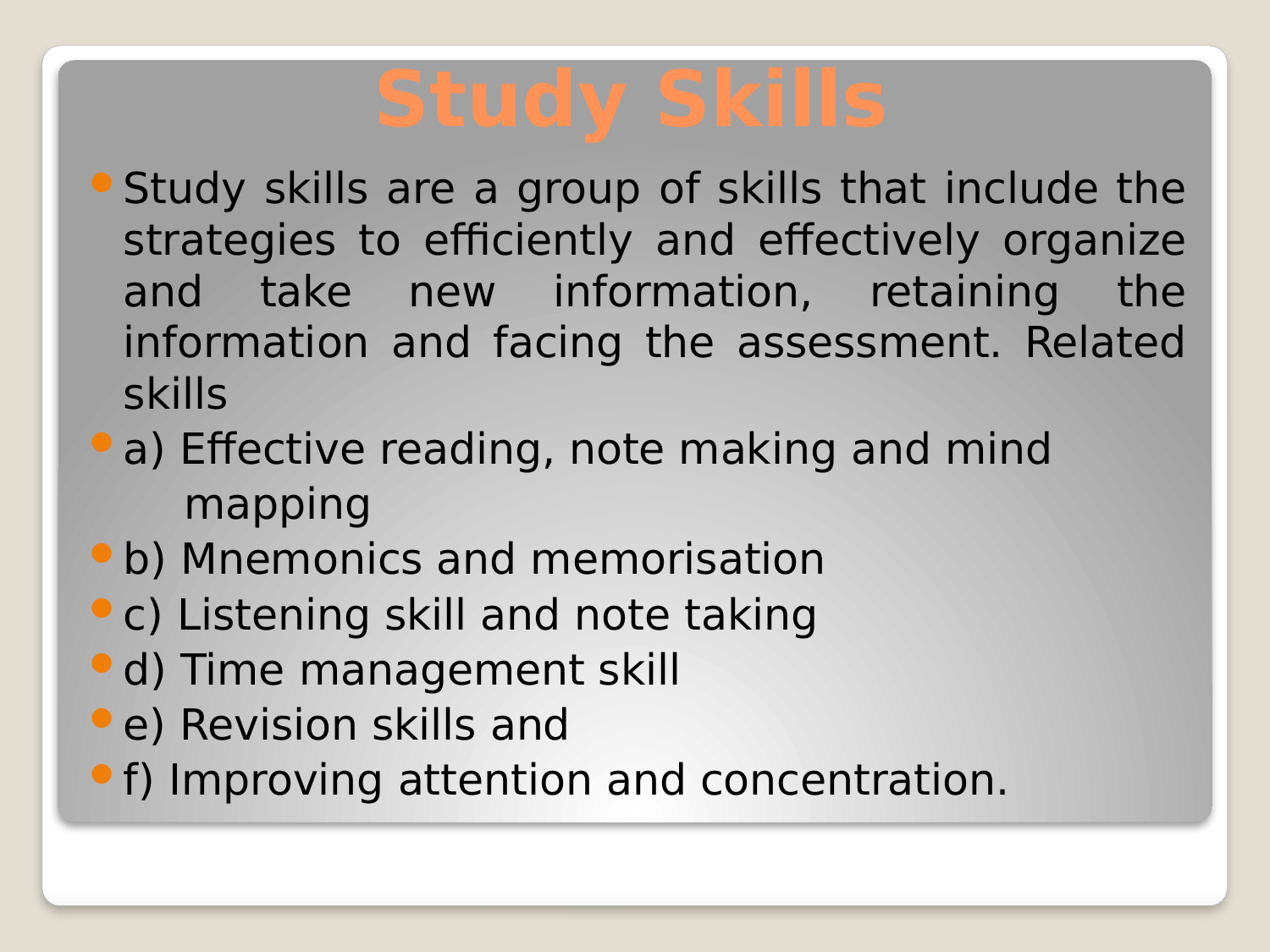

# Study Skills
Study skills are a group of skills that include the strategies to efficiently and effectively organize and take new information, retaining the information and facing the assessment. Related skills
a) Effective reading, note making and mind
       mapping
b) Mnemonics and memorisation
c) Listening skill and note taking
d) Time management skill
e) Revision skills and
f) Improving attention and concentration.